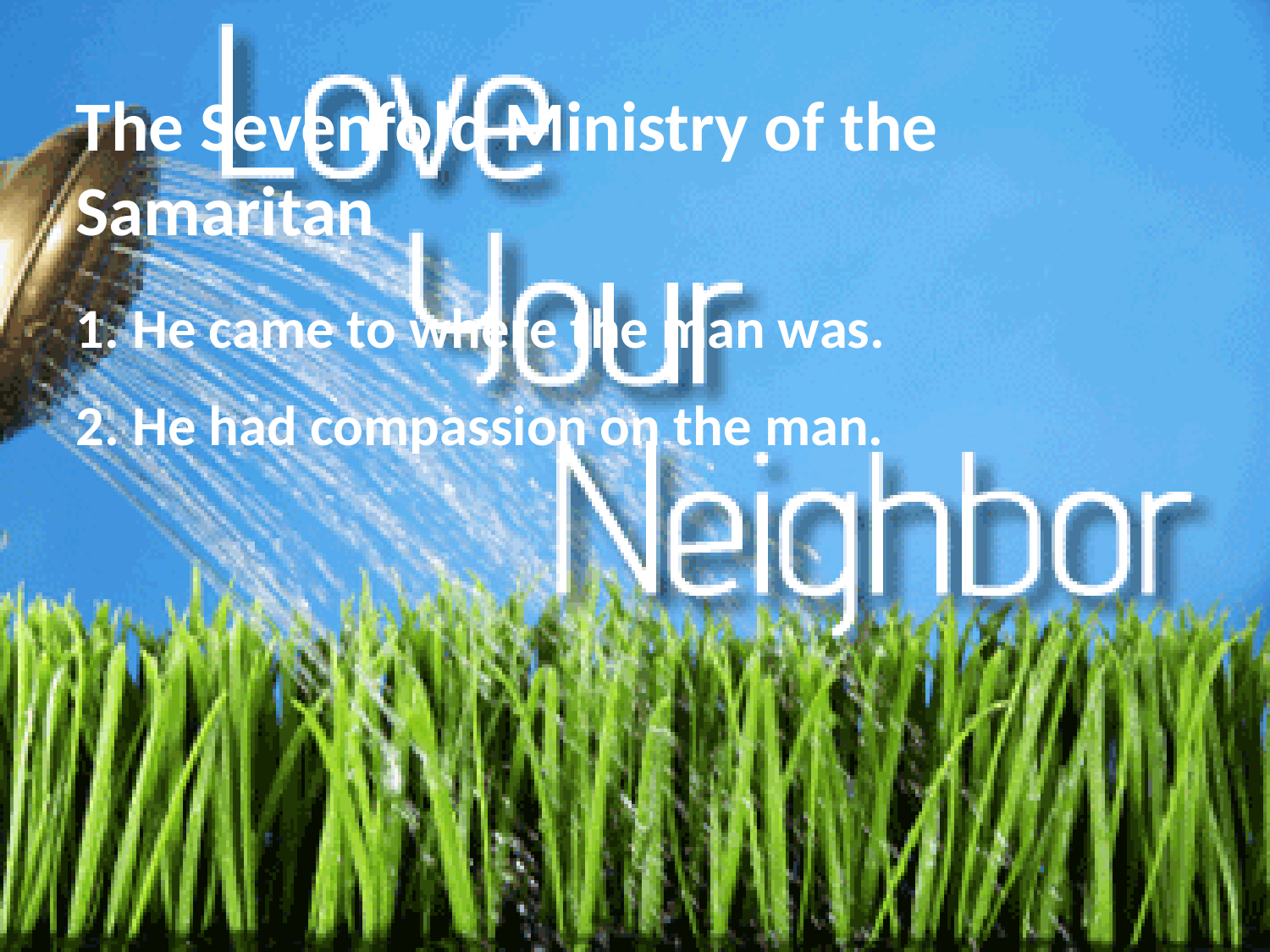

The Sevenfold Ministry of the Samaritan

1. He came to where the man was.

2. He had compassion on the man.